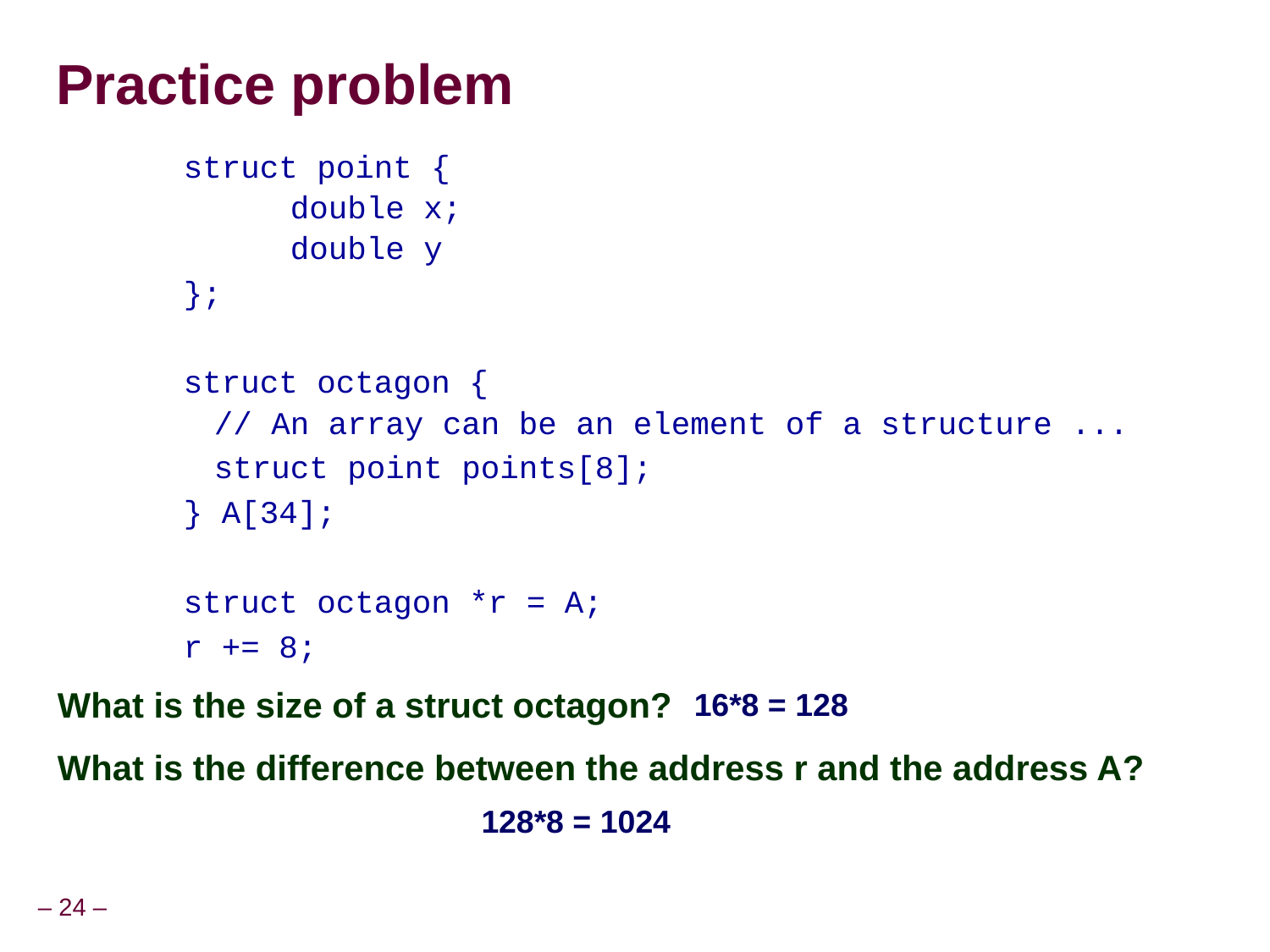

# Practice problem
struct point {
    double x;
    double y
};

struct octagon {
// An array can be an element of a structure ...
	struct point points[8];
} A[34];

struct octagon *r = A;
r += 8;
What is the size of a struct octagon?
What is the difference between the address r and the address A?
16*8 = 128
128*8 = 1024